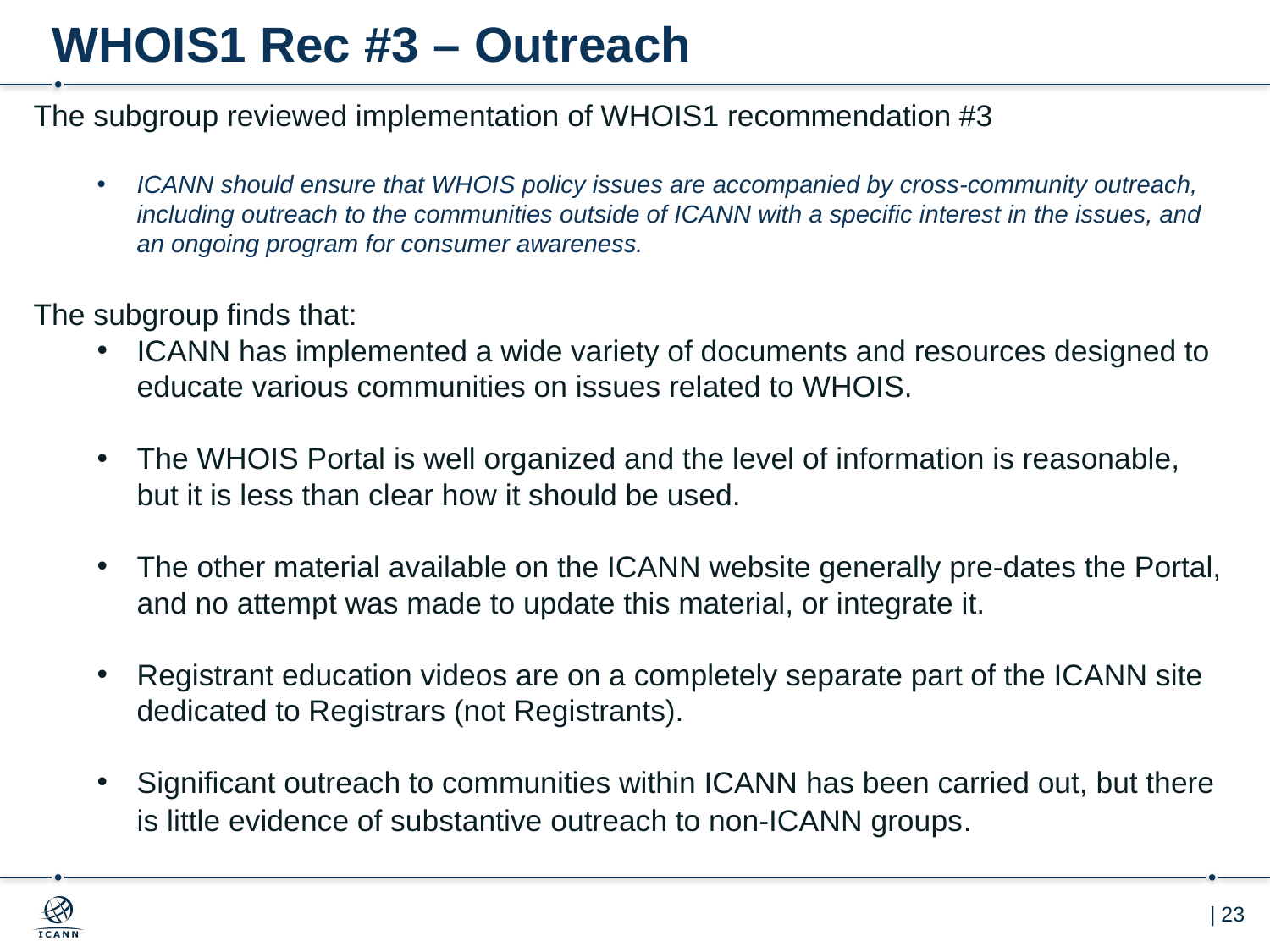

# WHOIS1 Rec #3 – Outreach
The subgroup reviewed implementation of WHOIS1 recommendation #3

ICANN should ensure that WHOIS policy issues are accompanied by cross-community outreach, including outreach to the communities outside of ICANN with a specific interest in the issues, and an ongoing program for consumer awareness.
The subgroup finds that:
ICANN has implemented a wide variety of documents and resources designed to educate various communities on issues related to WHOIS.

The WHOIS Portal is well organized and the level of information is reasonable, but it is less than clear how it should be used.

The other material available on the ICANN website generally pre-dates the Portal, and no attempt was made to update this material, or integrate it.

Registrant education videos are on a completely separate part of the ICANN site dedicated to Registrars (not Registrants).

Significant outreach to communities within ICANN has been carried out, but there is little evidence of substantive outreach to non-ICANN groups.